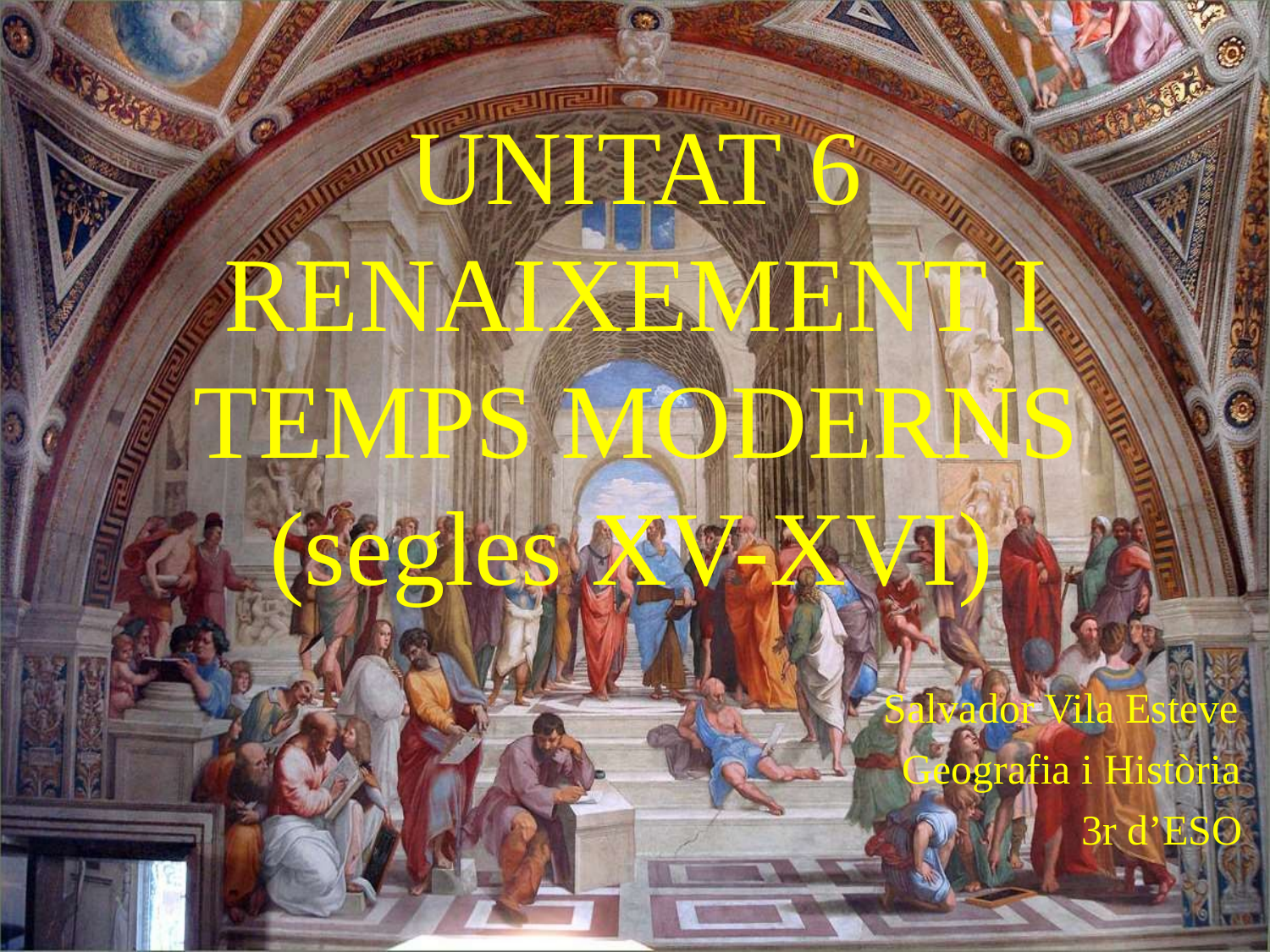

# UNITAT 6
RENAIXEMENT I TEMPS MODERNS
(segles	XV-XVI)
Salvador Vila Esteve
Geografia i Història
3r d’ESO